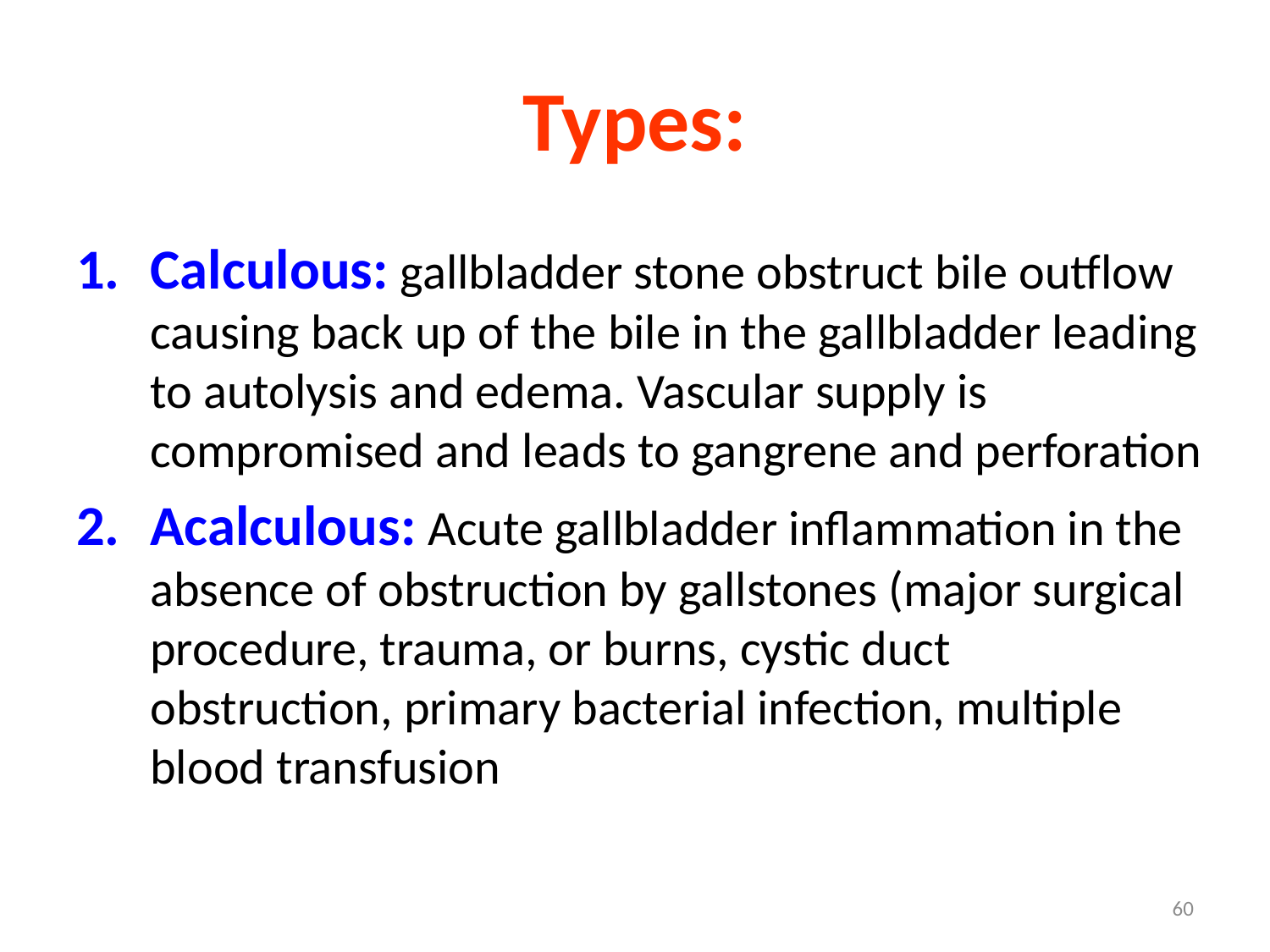

# Types:
Calculous: gallbladder stone obstruct bile outflow causing back up of the bile in the gallbladder leading to autolysis and edema. Vascular supply is compromised and leads to gangrene and perforation
Acalculous: Acute gallbladder inflammation in the absence of obstruction by gallstones (major surgical procedure, trauma, or burns, cystic duct obstruction, primary bacterial infection, multiple blood transfusion

60